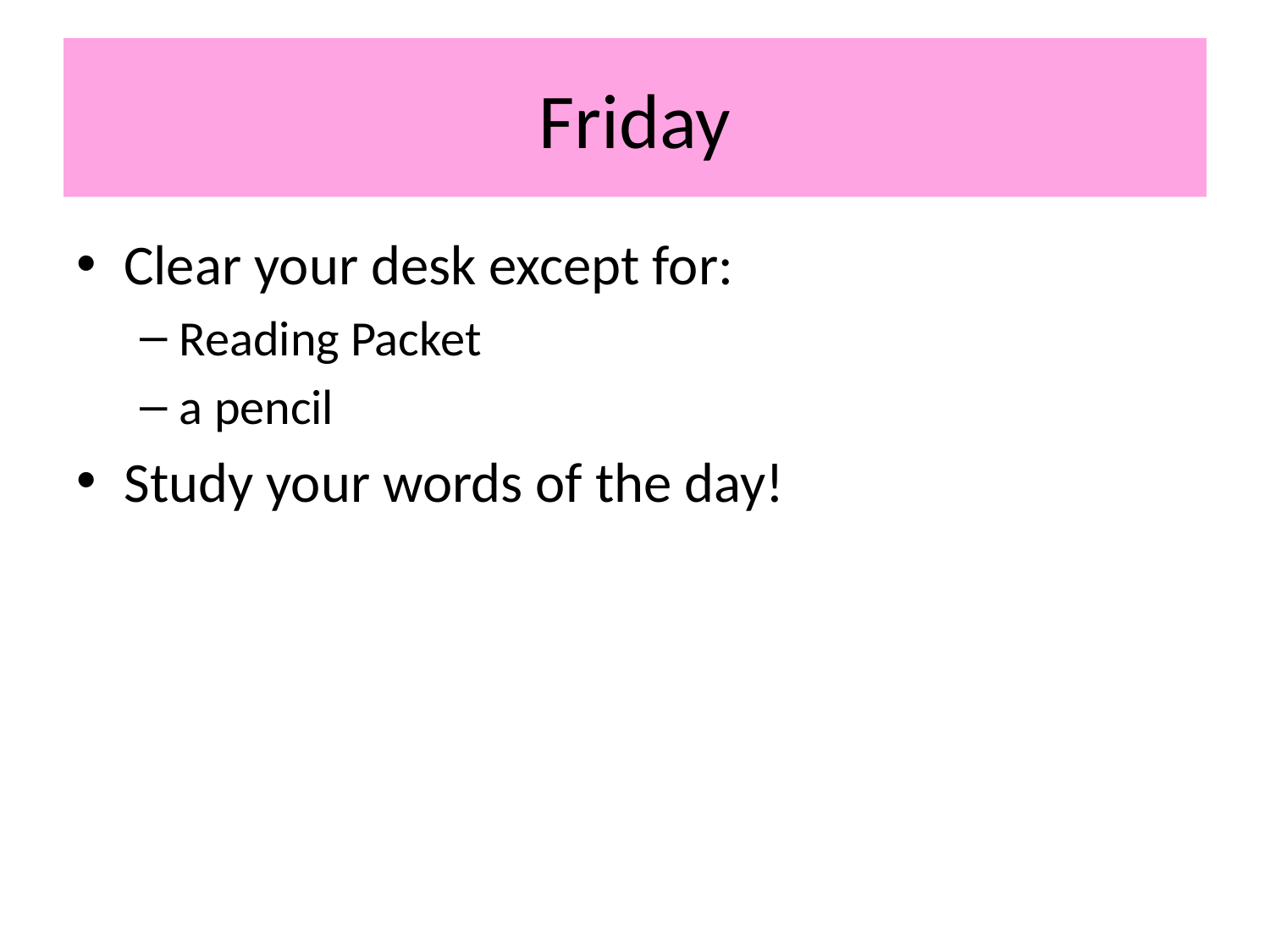

# Friday
Clear your desk except for:
Reading Packet
a pencil
Study your words of the day!